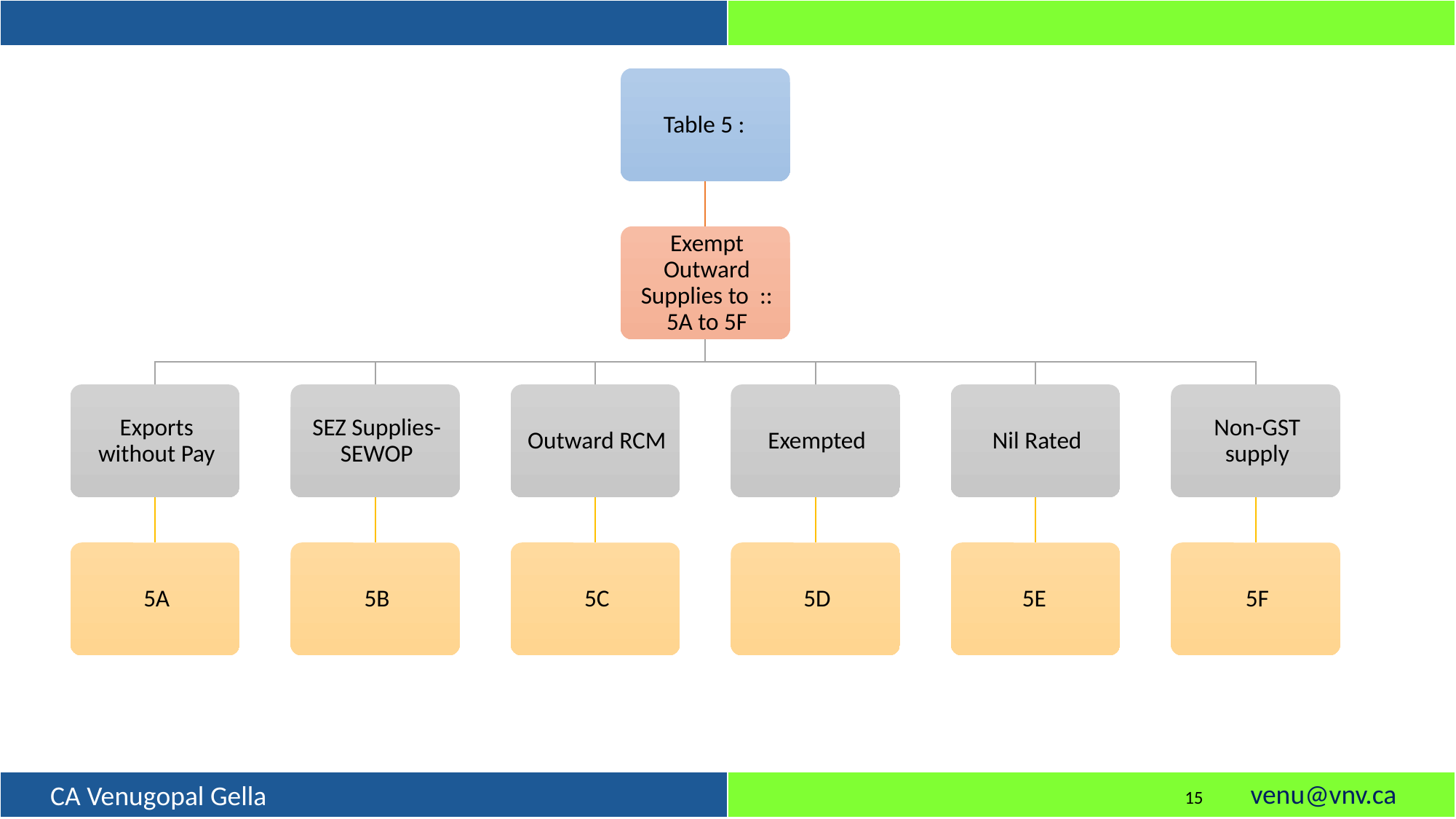

Table 5 :
Exempt Outward Supplies to  :: 5A to 5F
Exports without Pay
5A
SEZ Supplies- SEWOP
5B
Outward RCM
5C
Exempted
5D
Nil Rated
5E
Non-GST supply
5F
15